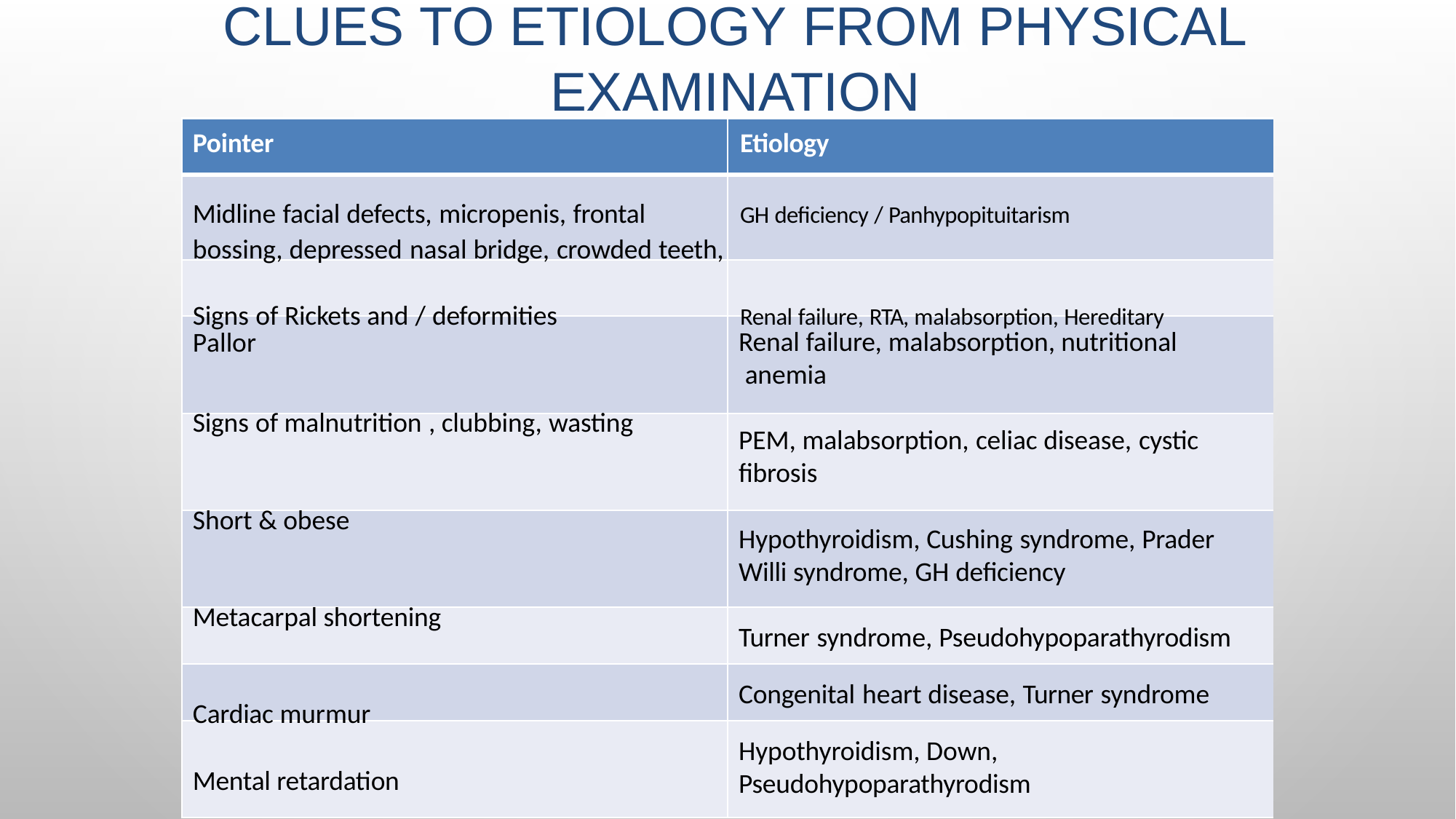

# Clues to etiology from physical examination

Pointer	Etiology
Midline facial defects, micropenis, frontal	GH deficiency / Panhypopituitarism
bossing, depressed nasal bridge, crowded teeth,
Signs of Rickets and / deformities	Renal failure, RTA, malabsorption, Hereditary
Renal failure, malabsorption, nutritional  anemia
Pallor
Signs of malnutrition , clubbing, wasting
PEM, malabsorption, celiac disease, cystic
fibrosis
Short & obese
Hypothyroidism, Cushing syndrome, Prader
Willi syndrome, GH deficiency
Metacarpal shortening
Turner syndrome, Pseudohypoparathyrodism
Congenital heart disease, Turner syndrome
Cardiac murmur
Hypothyroidism, Down,  Pseudohypoparathyrodism
Mental retardation